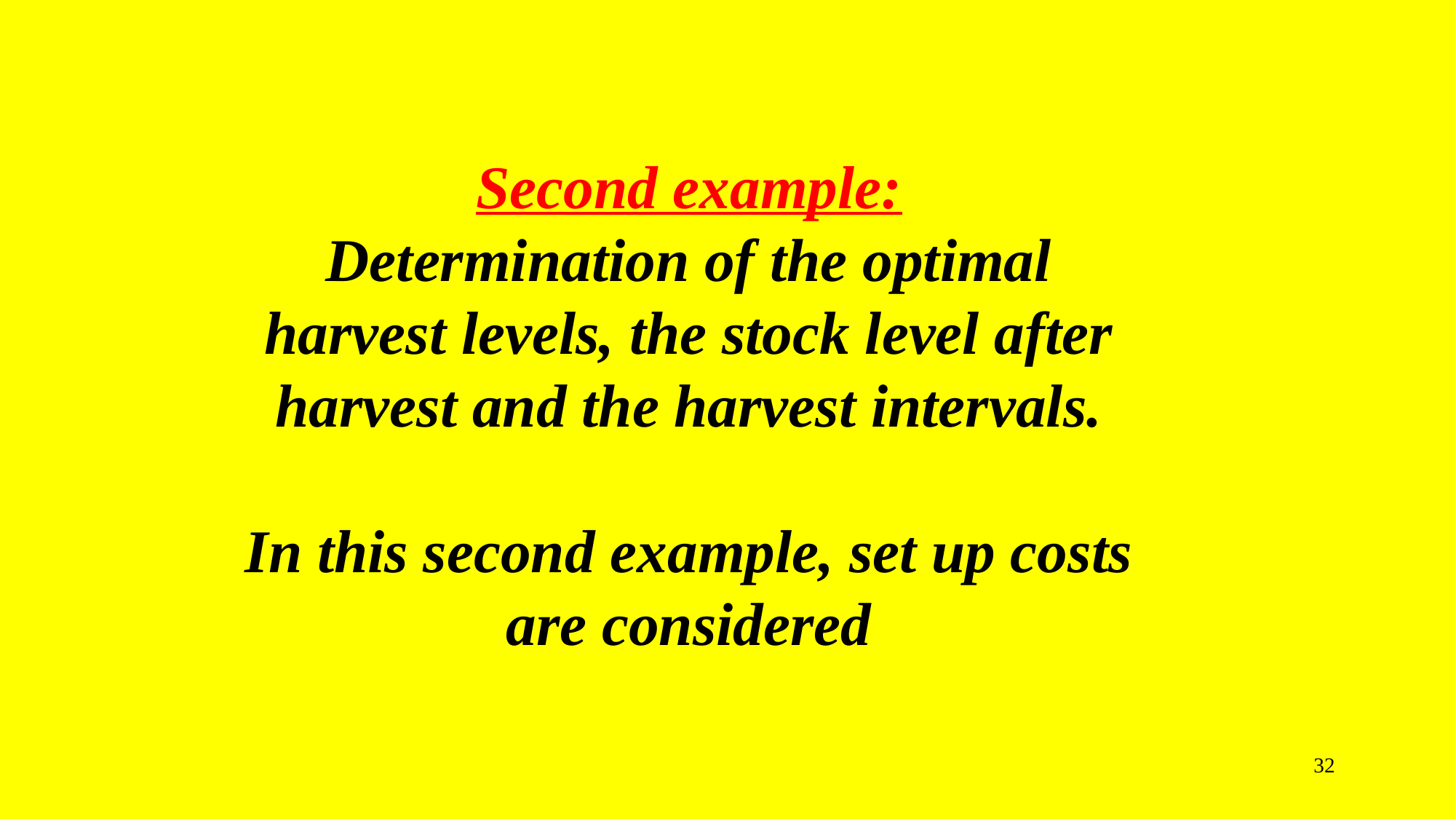

Second example:
Determination of the optimal harvest levels, the stock level after harvest and the harvest intervals.

In this second example, set up costs are considered
32